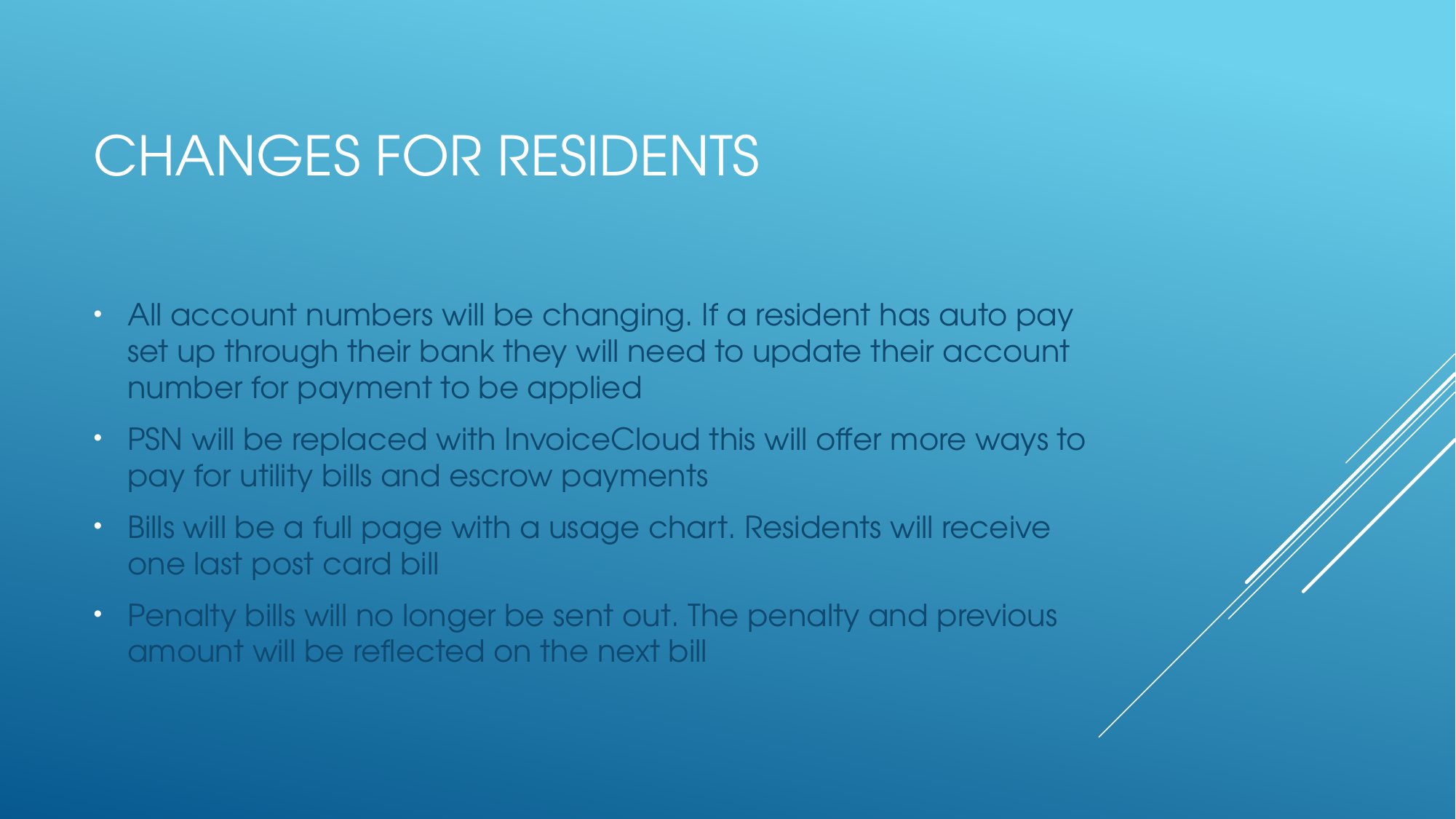

# Changes for residents
All account numbers will be changing. If a resident has auto pay set up through their bank they will need to update their account number for payment to be applied
PSN will be replaced with InvoiceCloud this will offer more ways to pay for utility bills and escrow payments
Bills will be a full page with a usage chart. Residents will receive one last post card bill
Penalty bills will no longer be sent out. The penalty and previous amount will be reflected on the next bill